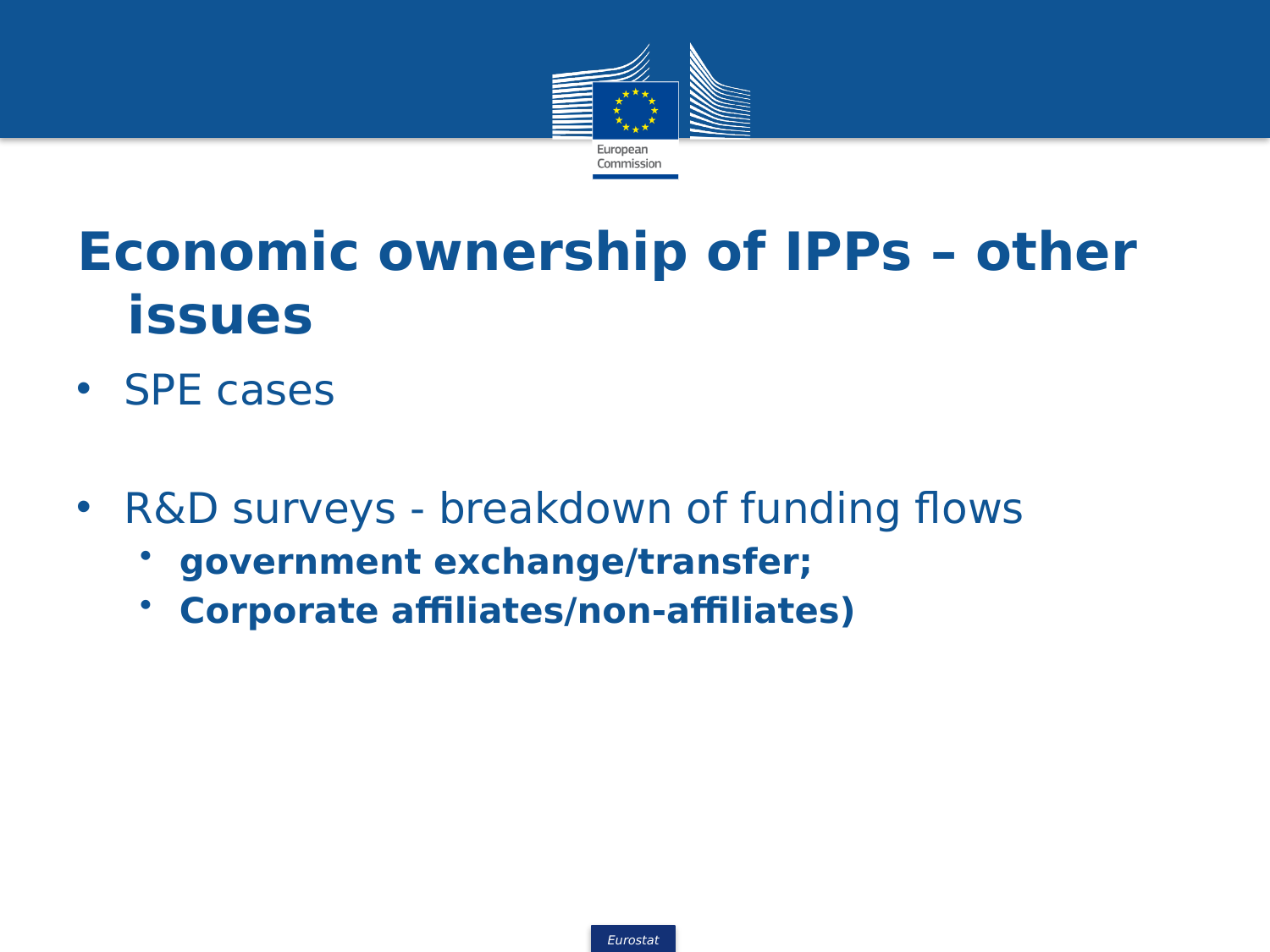

# Economic ownership of IPPs – other issues
SPE cases

R&D surveys - breakdown of funding flows
government exchange/transfer;
Corporate affiliates/non-affiliates)